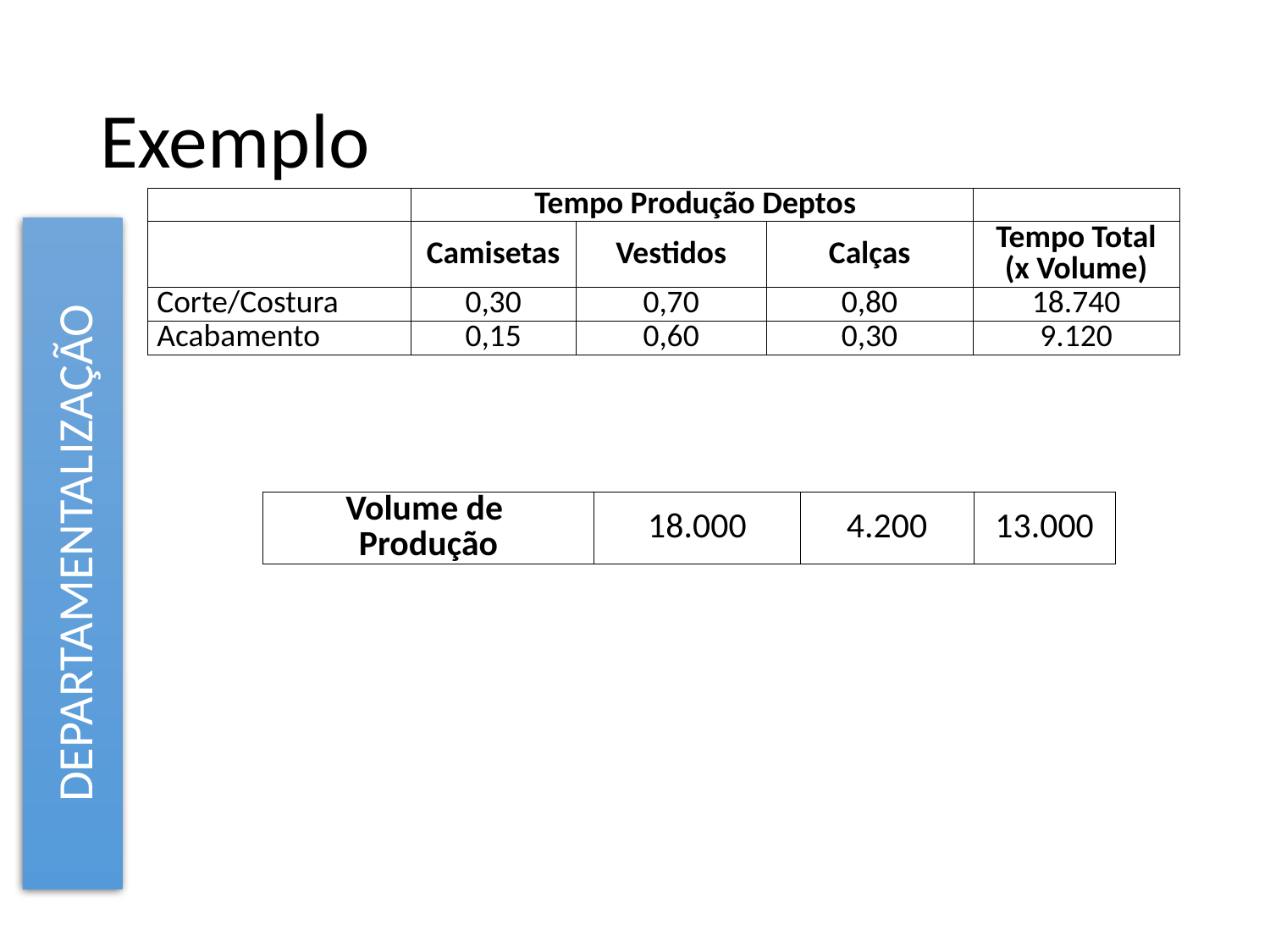

# Exemplo
|  | Tempo Produção Deptos |  |  |  |
| --- | --- | --- | --- | --- |
|  | Camisetas | Vestidos | Calças | Tempo Total (x Volume) |
| Corte/Costura | 0,30 | 0,70 | 0,80 | 18.740 |
| Acabamento | 0,15 | 0,60 | 0,30 | 9.120 |
DEPARTAMENTALIZAÇÃO
| Volume de Produção | 18.000 | 4.200 | 13.000 |
| --- | --- | --- | --- |